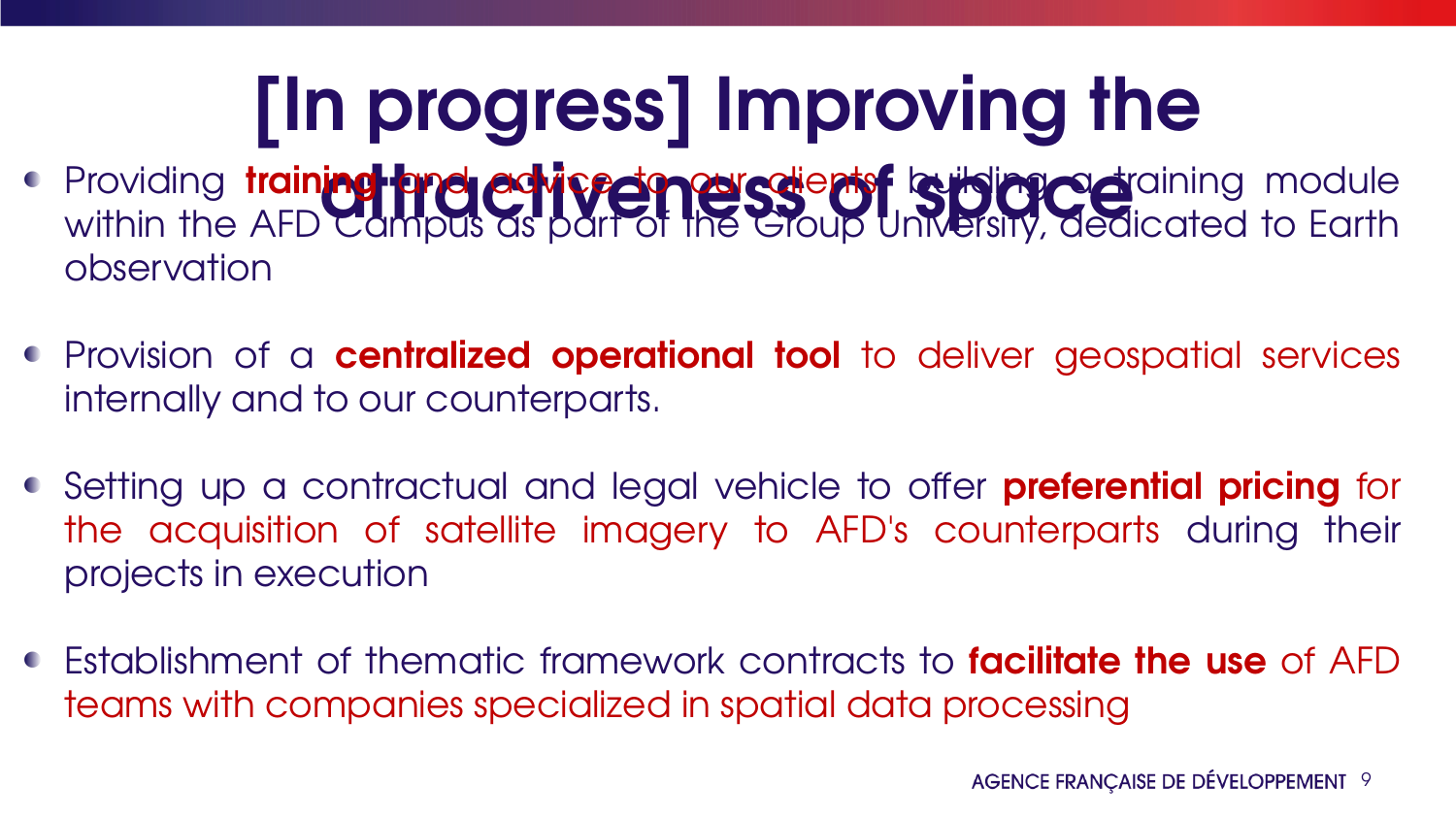

[In progress] Improving the attractiveness of space
Providing training and advice to our clients, building a training module within the AFD Campus as part of the Group University, dedicated to Earth observation

Provision of a centralized operational tool to deliver geospatial services internally and to our counterparts.

Setting up a contractual and legal vehicle to offer preferential pricing for the acquisition of satellite imagery to AFD's counterparts during their projects in execution

Establishment of thematic framework contracts to facilitate the use of AFD teams with companies specialized in spatial data processing